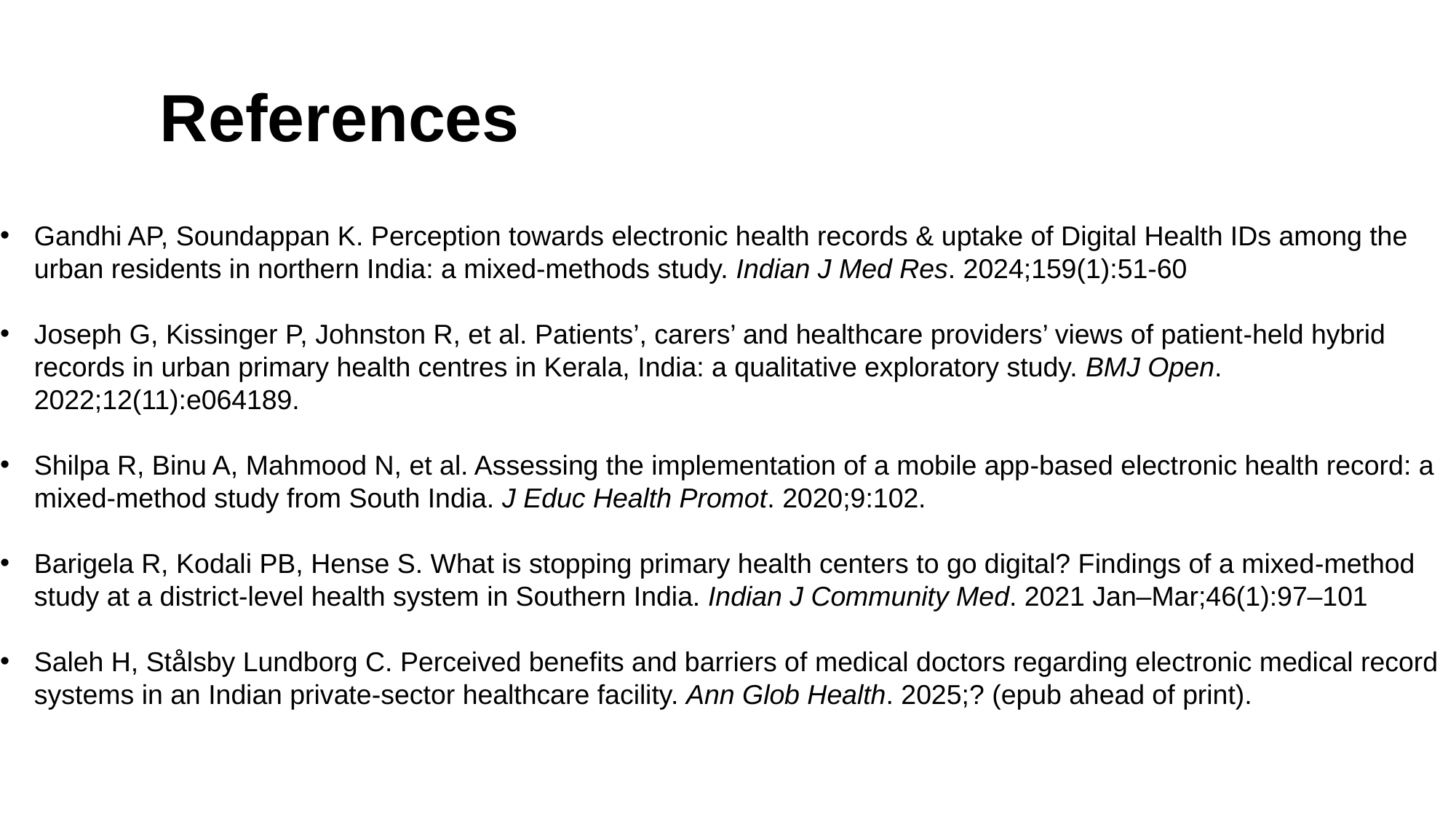

# References
Gandhi AP, Soundappan K. Perception towards electronic health records & uptake of Digital Health IDs among the urban residents in northern India: a mixed‐methods study. Indian J Med Res. 2024;159(1):51‑60

Joseph G, Kissinger P, Johnston R, et al. Patients’, carers’ and healthcare providers’ views of patient‑held hybrid records in urban primary health centres in Kerala, India: a qualitative exploratory study. BMJ Open. 2022;12(11):e064189.

Shilpa R, Binu A, Mahmood N, et al. Assessing the implementation of a mobile app‑based electronic health record: a mixed‑method study from South India. J Educ Health Promot. 2020;9:102.

Barigela R, Kodali PB, Hense S. What is stopping primary health centers to go digital? Findings of a mixed‑method study at a district‑level health system in Southern India. Indian J Community Med. 2021 Jan–Mar;46(1):97–101

Saleh H, Stålsby Lundborg C. Perceived benefits and barriers of medical doctors regarding electronic medical record systems in an Indian private‑sector healthcare facility. Ann Glob Health. 2025;? (epub ahead of print).